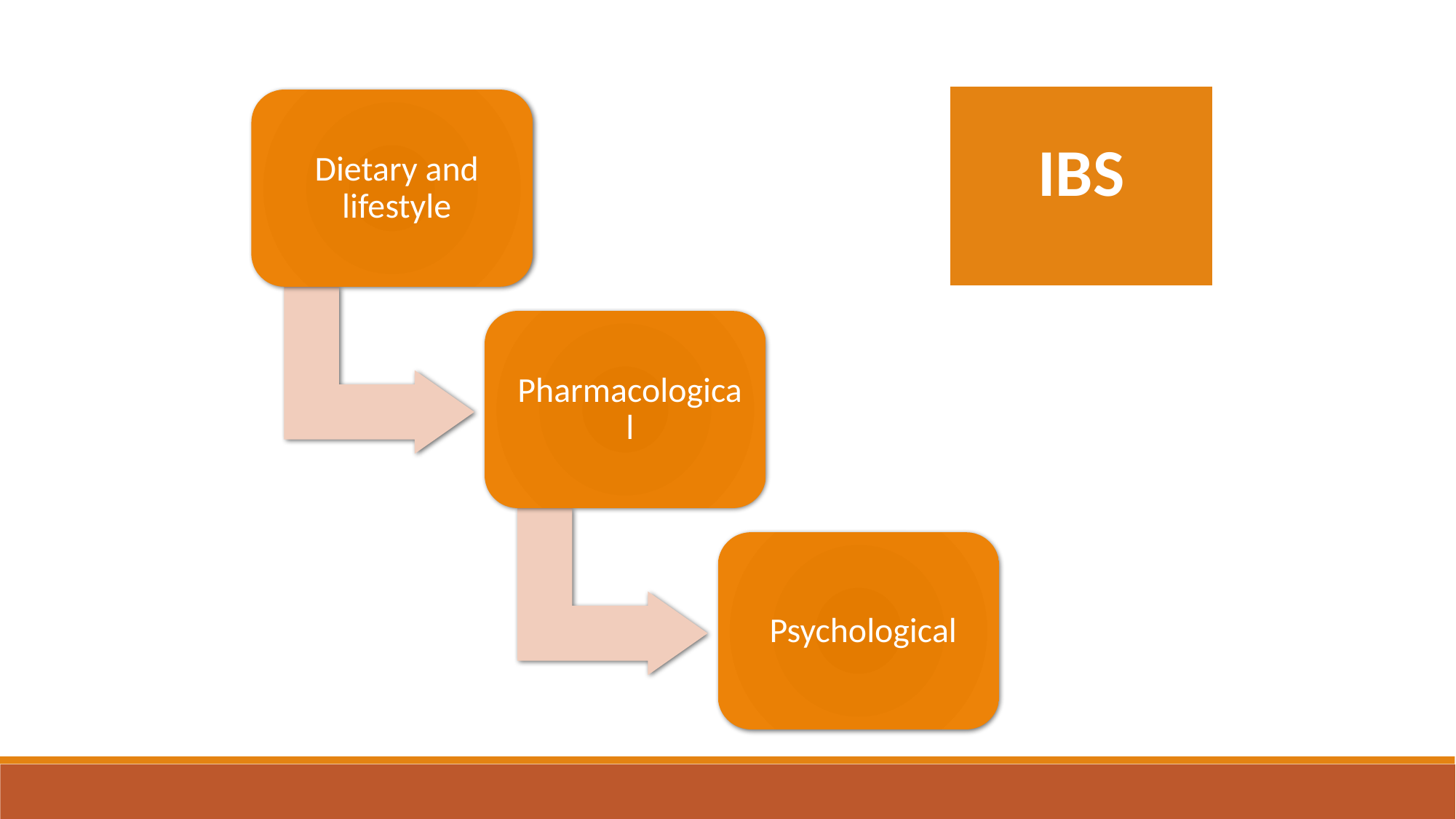

| IBS |
| --- |
Dietary and lifestyle

Pharmacological

Psychological